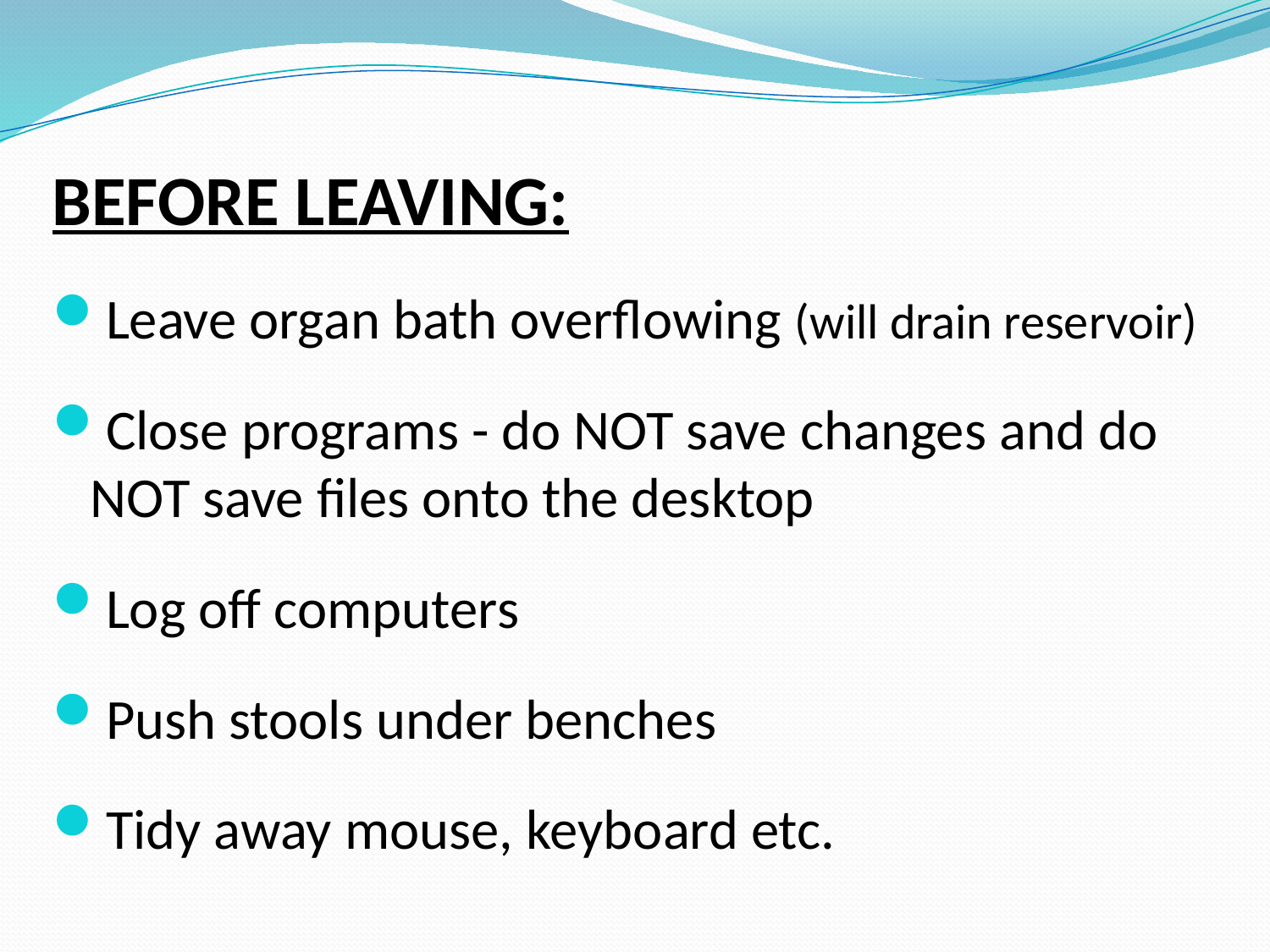

BEFORE LEAVING:
Leave organ bath overflowing (will drain reservoir)
Close programs - do NOT save changes and do NOT save files onto the desktop
Log off computers
Push stools under benches
Tidy away mouse, keyboard etc.